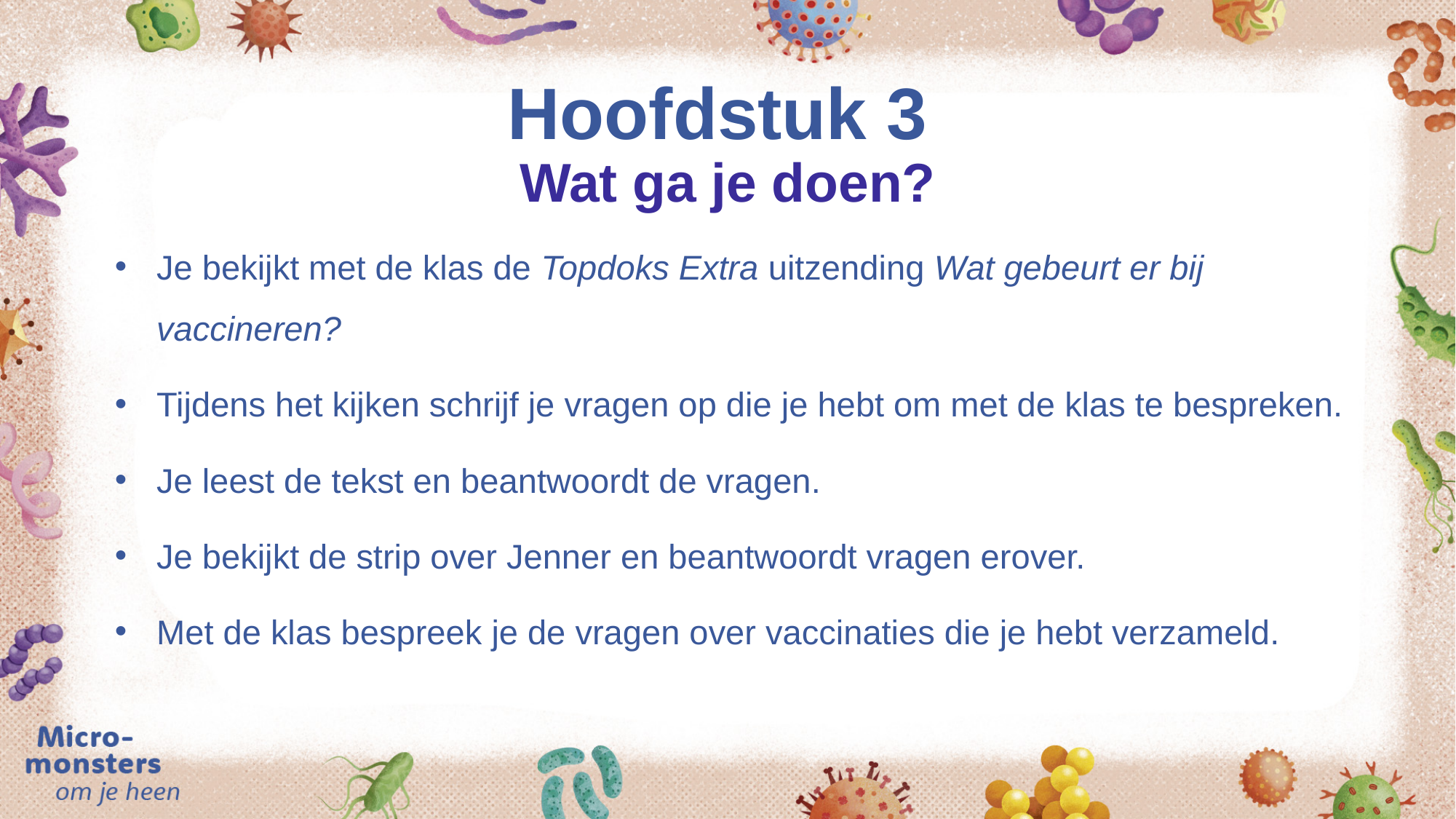

# Hoofdstuk 3 Wat ga je doen?
Je bekijkt met de klas de Topdoks Extra uitzending Wat gebeurt er bij vaccineren?
Tijdens het kijken schrijf je vragen op die je hebt om met de klas te bespreken.
Je leest de tekst en beantwoordt de vragen.
Je bekijkt de strip over Jenner en beantwoordt vragen erover.
Met de klas bespreek je de vragen over vaccinaties die je hebt verzameld.